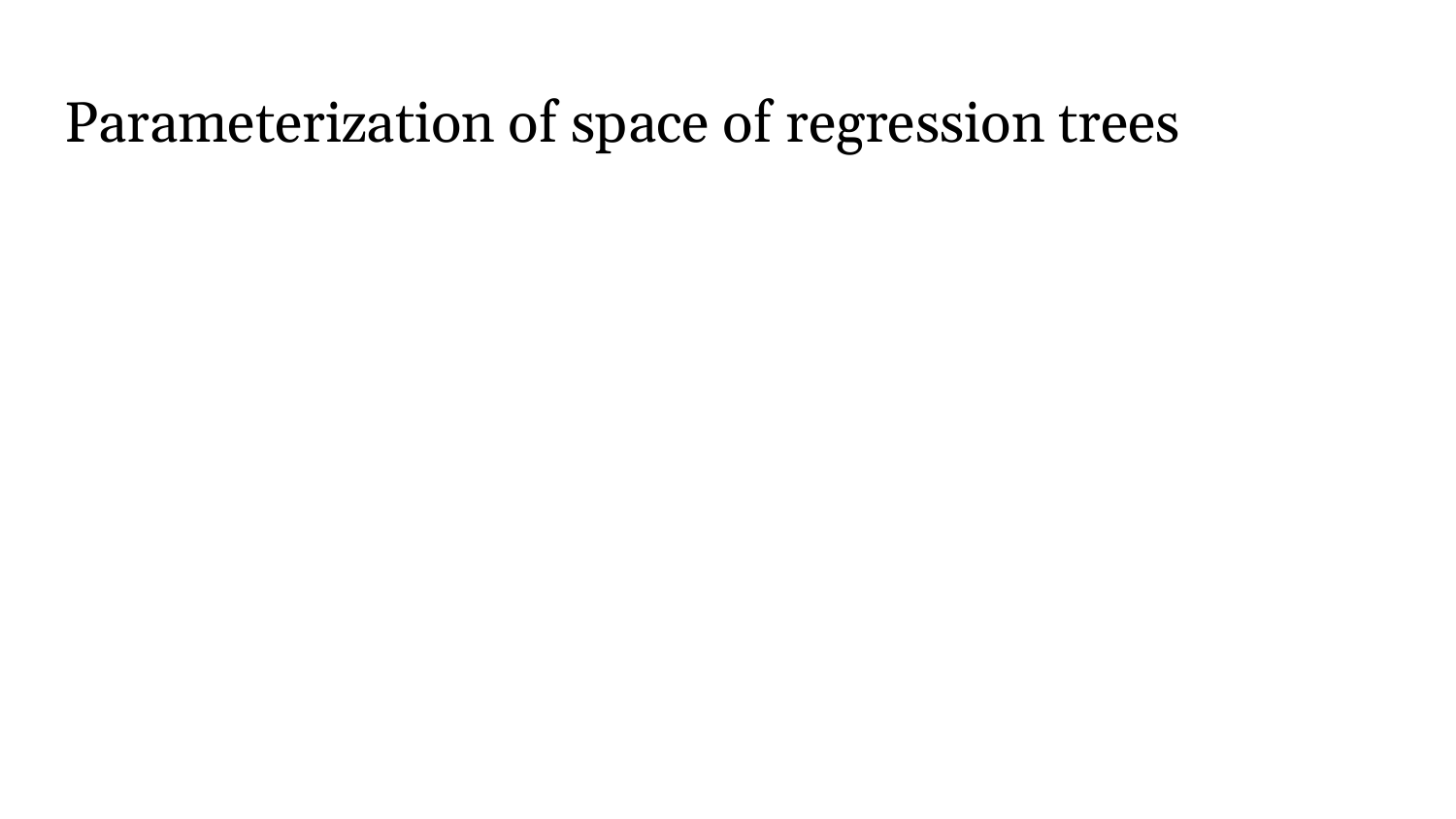

# Parameterization of space of regression trees